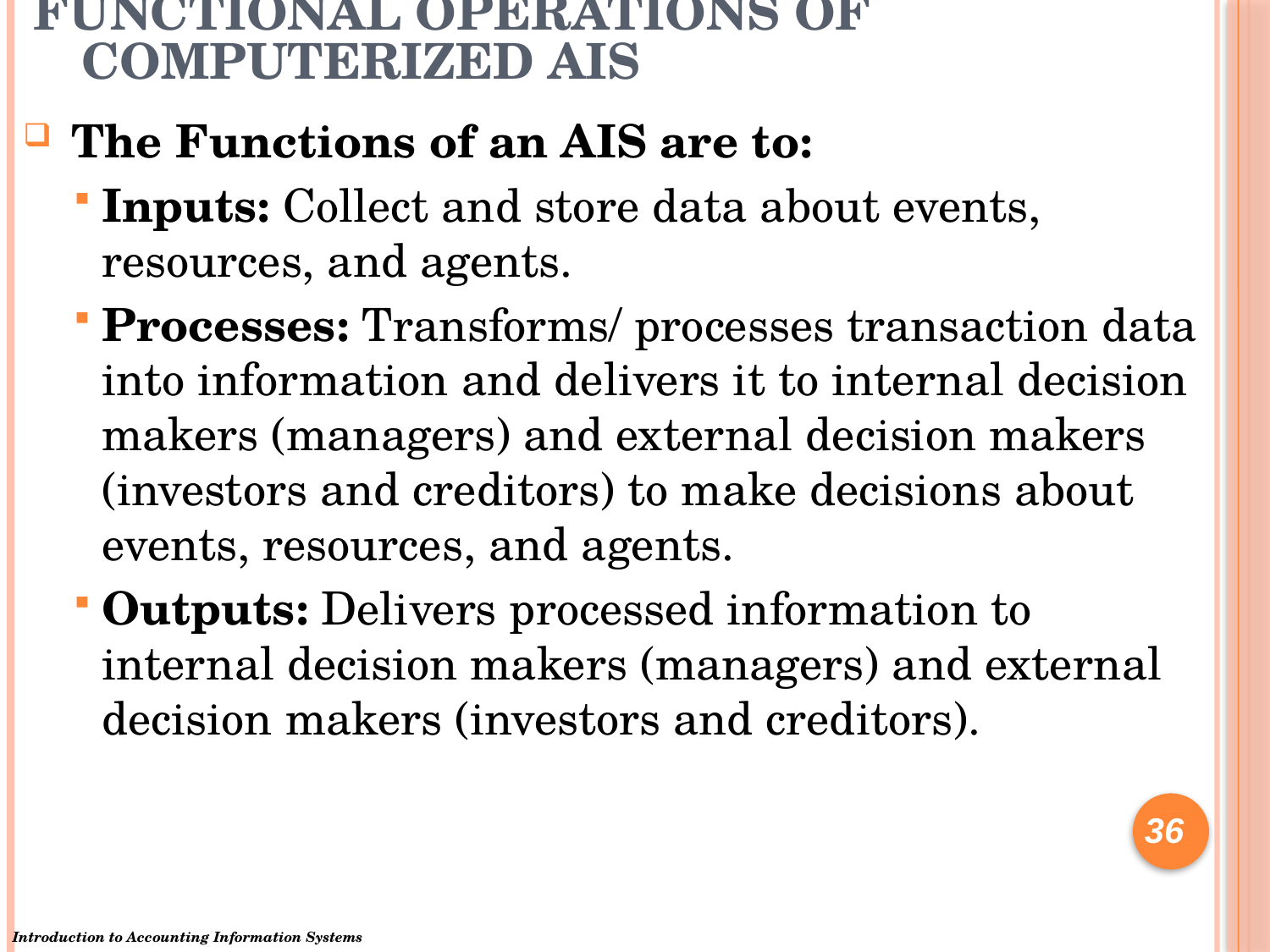

# Functional Operations Of Computerized AIS
The Functions of an AIS are to:
Inputs: Collect and store data about events, resources, and agents.
Processes: Transforms/ processes transaction data into information and delivers it to internal decision makers (managers) and external decision makers (investors and creditors) to make decisions about events, resources, and agents.
Outputs: Delivers processed information to internal decision makers (managers) and external decision makers (investors and creditors).
36
Introduction to Accounting Information Systems